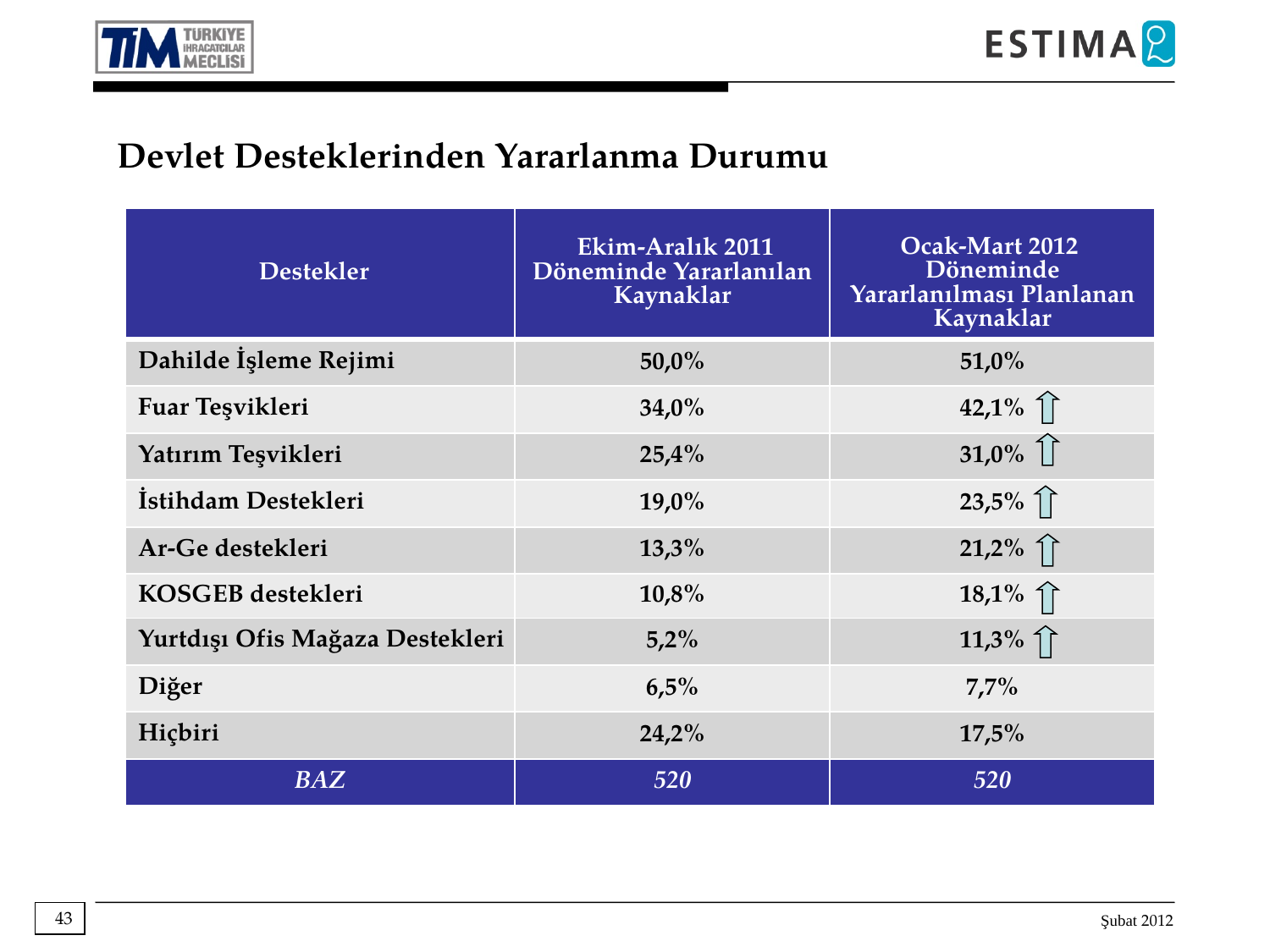

Devlet Desteklerinden Yararlanma Durumu
| Destekler | Ekim-Aralık 2011 Döneminde Yararlanılan Kaynaklar | Ocak-Mart 2012 Döneminde Yararlanılması Planlanan Kaynaklar |
| --- | --- | --- |
| Dahilde İşleme Rejimi | 50,0% | 51,0% |
| Fuar Teşvikleri | 34,0% | 42,1% |
| Yatırım Teşvikleri | 25,4% | 31,0% |
| İstihdam Destekleri | 19,0% | 23,5% |
| Ar-Ge destekleri | 13,3% | 21,2% |
| KOSGEB destekleri | 10,8% | 18,1% |
| Yurtdışı Ofis Mağaza Destekleri | 5,2% | 11,3% |
| Diğer | 6,5% | 7,7% |
| Hiçbiri | 24,2% | 17,5% |
| BAZ | 520 | 520 |